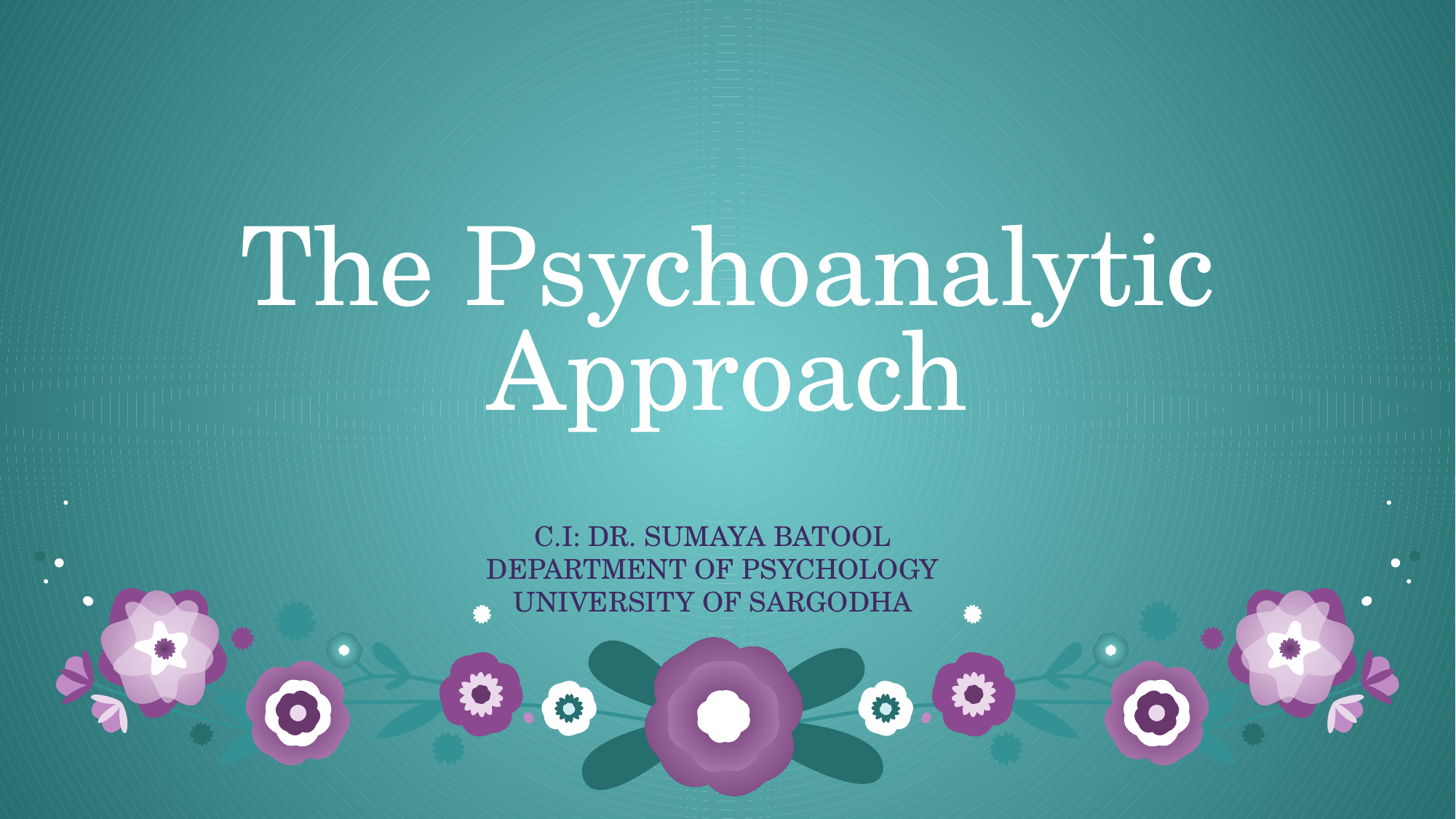

# The Psychoanalytic Approach
C.I: DR. SUMAYA BATOOL
DEPARTMENT OF PSYCHOLOGY
UNIVERSITY OF SARGODHA